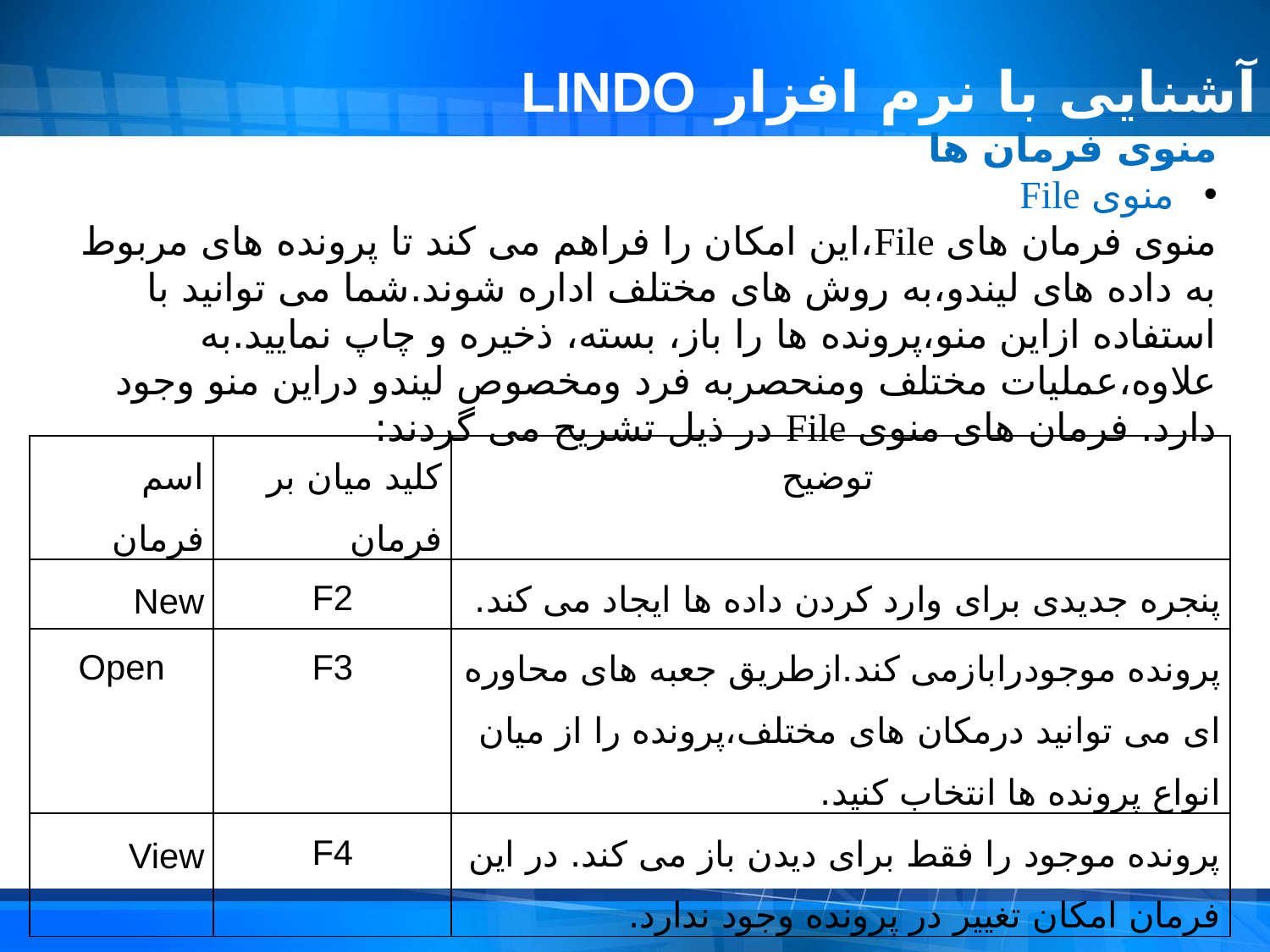

# آشنایی با نرم افزار LINDO
منوی فرمان ها
 منوی File
منوی فرمان های File،این امکان را فراهم می کند تا پرونده های مربوط به داده های لیندو،به روش های مختلف اداره شوند.شما می توانید با استفاده ازاین منو،پرونده ها را باز، بسته، ذخیره و چاپ نمایید.به علاوه،عملیات مختلف ومنحصربه فرد ومخصوص لیندو دراین منو وجود دارد. فرمان های منوی File در ذیل تشریح می گردند:

| اسم فرمان | کلید میان بر فرمان | توضیح |
| --- | --- | --- |
| New | F2 | پنجره جدیدی برای وارد کردن داده ها ایجاد می کند. |
| Open | F3 | پرونده موجودرابازمی کند.ازطریق جعبه های محاوره ای می توانید درمکان های مختلف،پرونده را از میان انواع پرونده ها انتخاب کنید. |
| View | F4 | پرونده موجود را فقط برای دیدن باز می کند. در این فرمان امکان تغییر در پرونده وجود ندارد. |